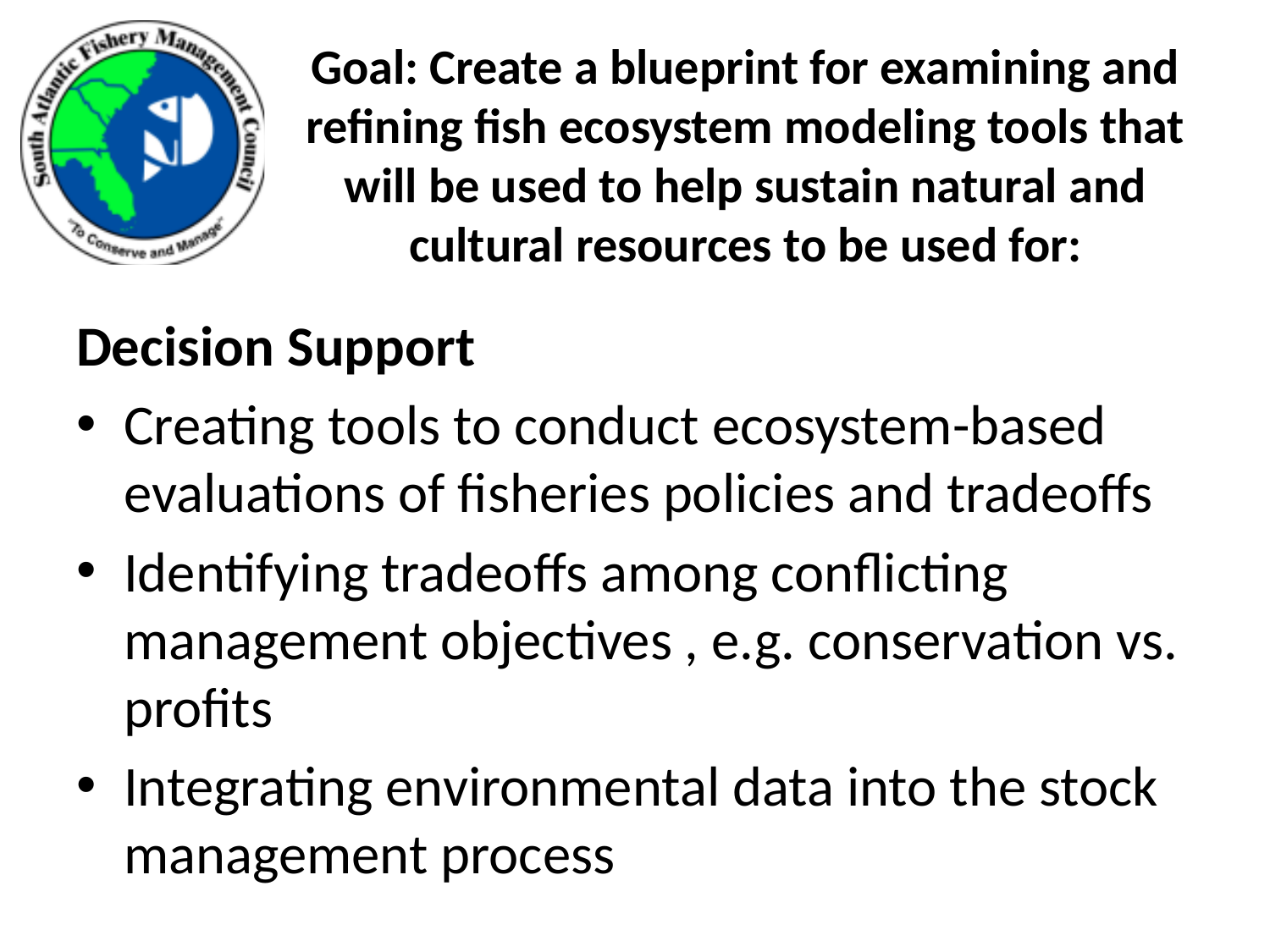

# Goal: Create a blueprint for examining and refining fish ecosystem modeling tools that will be used to help sustain natural and cultural resources to be used for:
Decision Support
Creating tools to conduct ecosystem-based evaluations of fisheries policies and tradeoffs
Identifying tradeoffs among conflicting management objectives , e.g. conservation vs. profits
Integrating environmental data into the stock management process